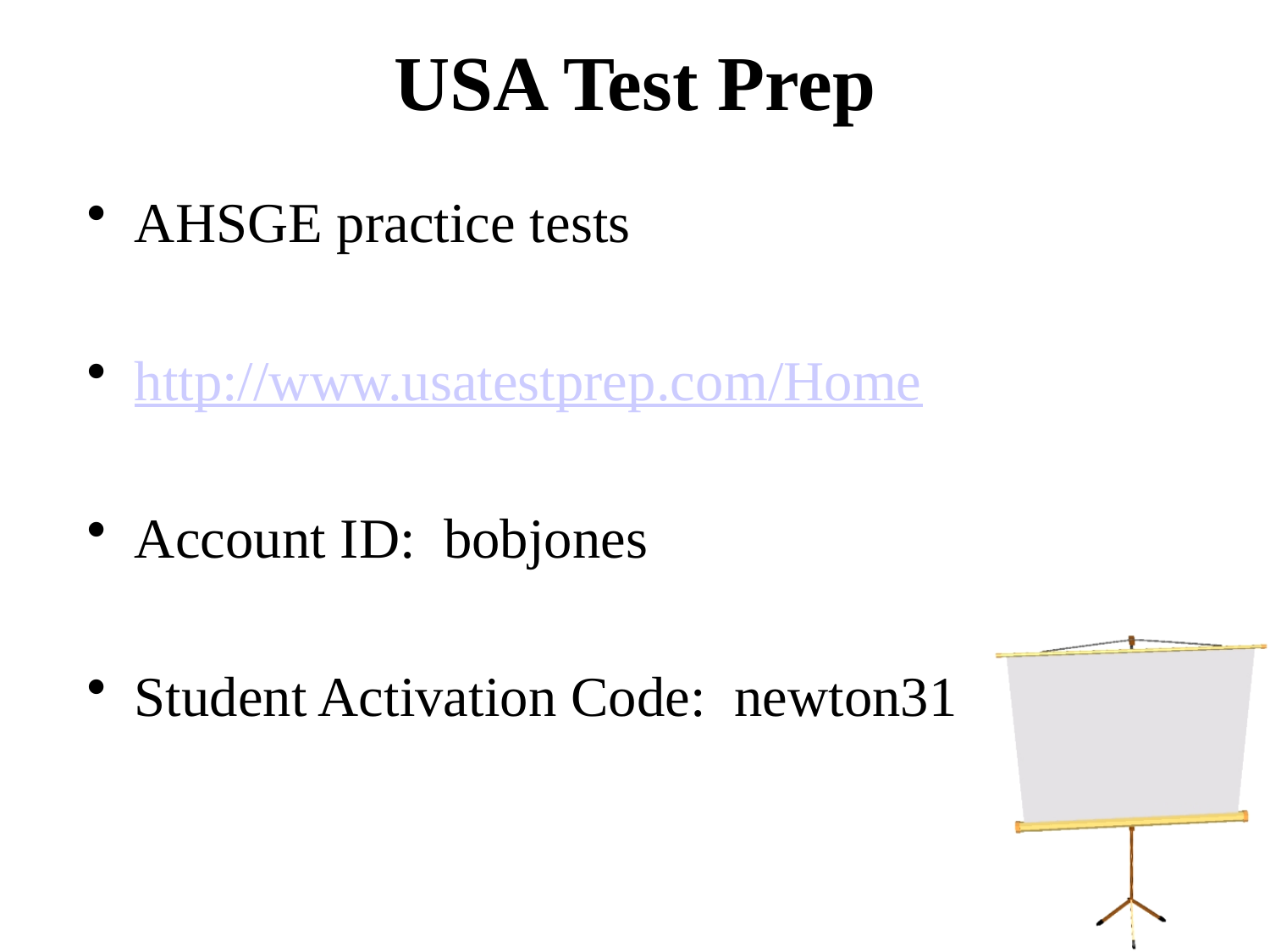

# USA Test Prep
AHSGE practice tests

http://www.usatestprep.com/Home

Account ID:  bobjones

Student Activation Code:  newton31